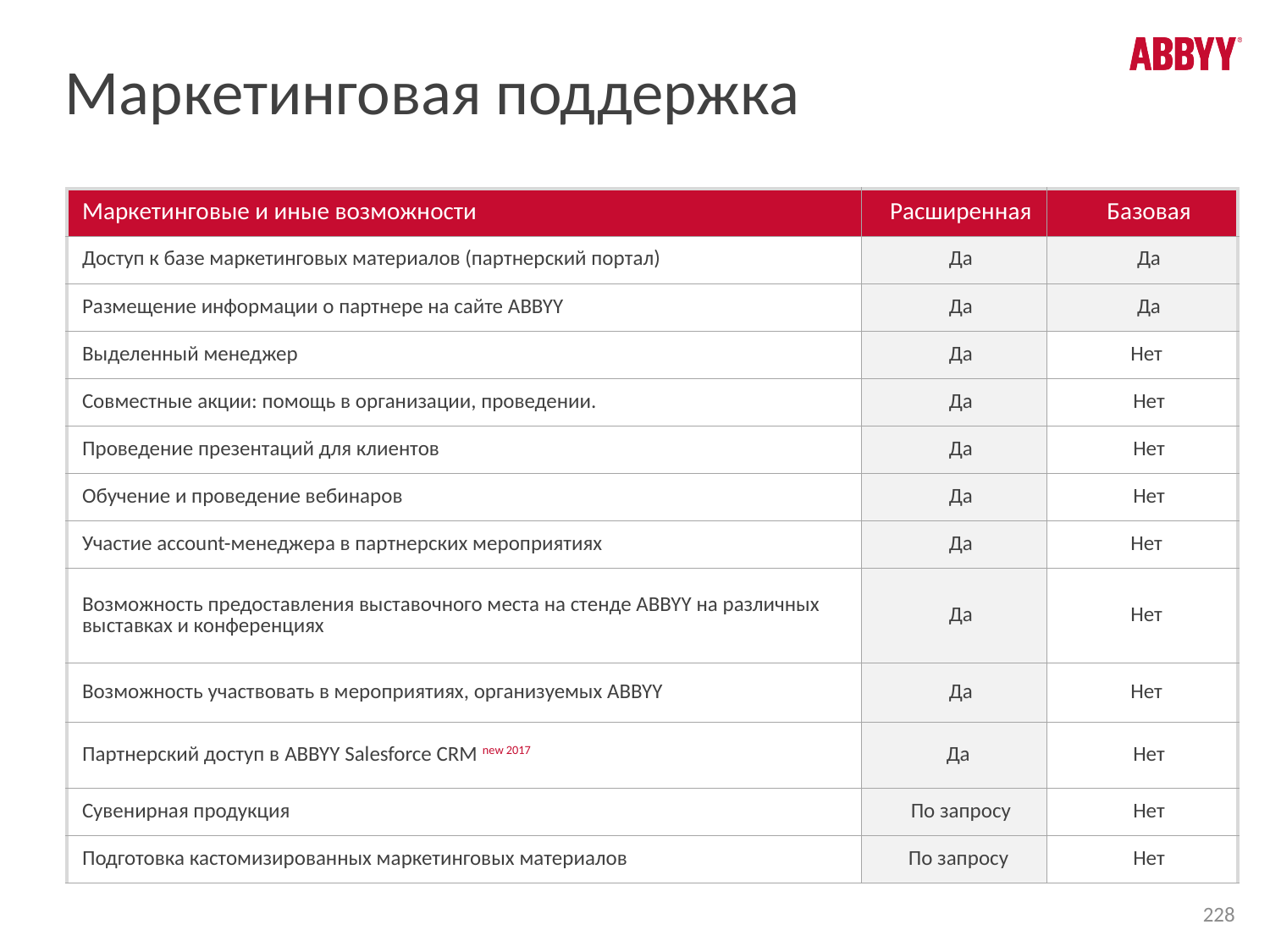

# Маркетинговая поддержка
| Маркетинговые и иные возможности | Расширенная | Базовая |
| --- | --- | --- |
| Доступ к базе маркетинговых материалов (партнерский портал) | Да | Да |
| Размещение информации о партнере на сайте ABBYY | Да | Да |
| Выделенный менеджер | Да | Нет |
| Совместные акции: помощь в организации, проведении. | Да | Нет |
| Проведение презентаций для клиентов | Да | Нет |
| Обучение и проведение вебинаров | Да | Нет |
| Участие account-менеджера в партнерских мероприятиях | Да | Нет |
| Возможность предоставления выставочного места на стенде ABBYY на различных выставках и конференциях | Да | Нет |
| Возможность участвовать в мероприятиях, организуемых ABBYY | Да | Нет |
| Партнерский доступ в ABBYY Salesforce CRM new 2017 | Да | Нет |
| Сувенирная продукция | По запросу | Нет |
| Подготовка кастомизированных маркетинговых материалов | По запросу | Нет |
228